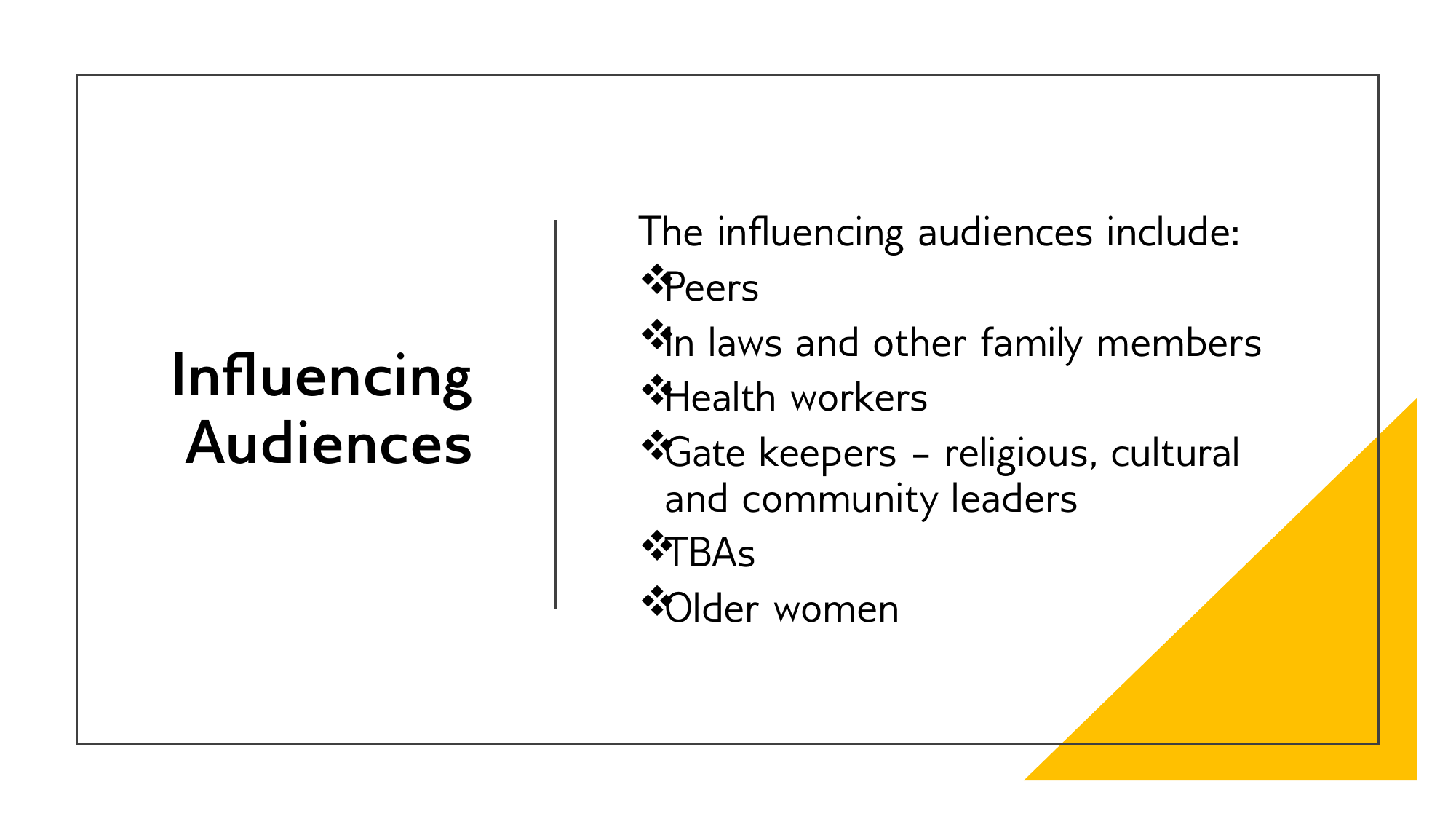

# Influencing Audiences
The influencing audiences include:
Peers
In laws and other family members
Health workers
Gate keepers – religious, cultural and community leaders
TBAs
Older women